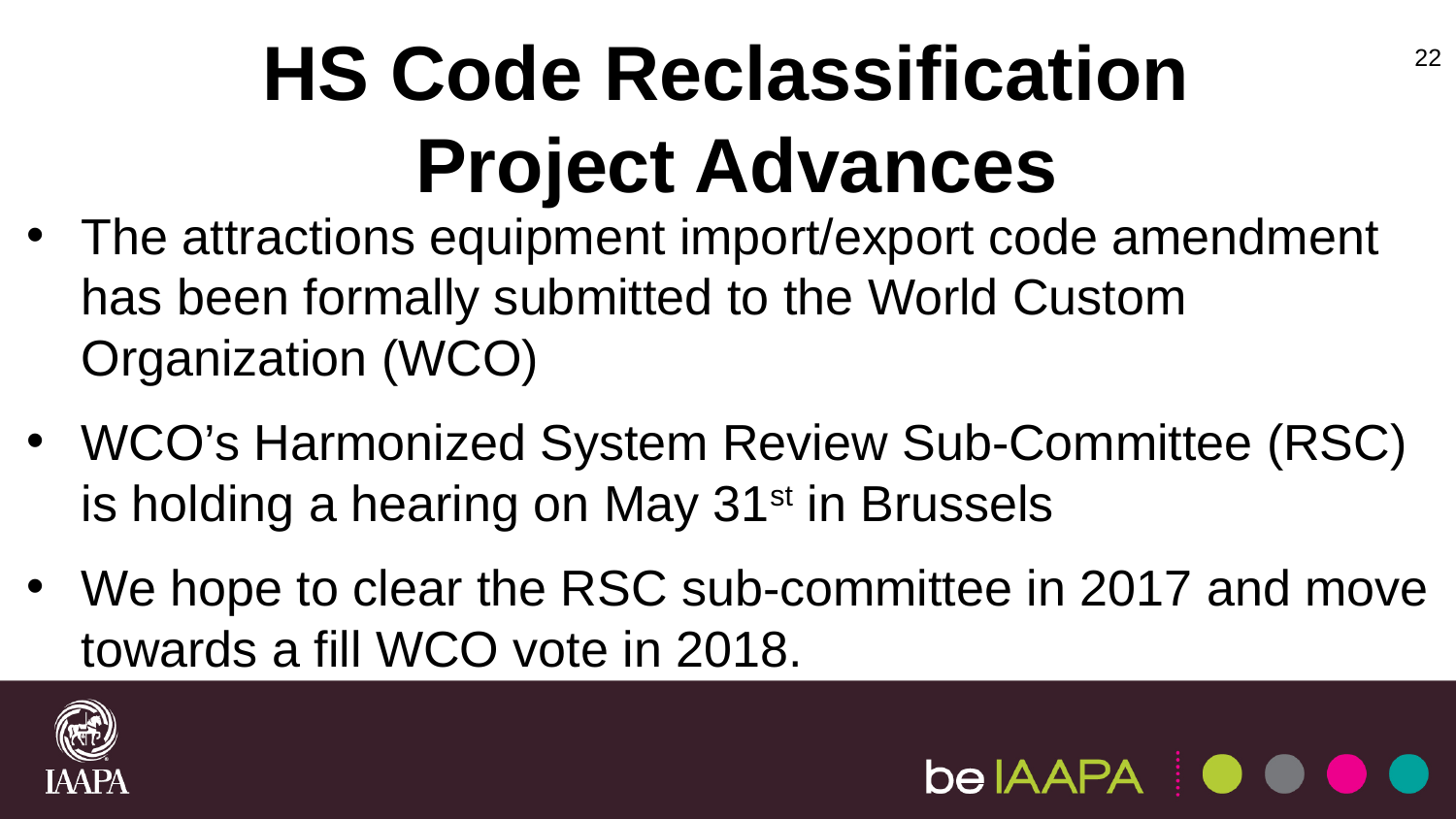

HS Code Reclassification
Project Advances
22
The attractions equipment import/export code amendment has been formally submitted to the World Custom Organization (WCO)
WCO’s Harmonized System Review Sub-Committee (RSC) is holding a hearing on May 31st in Brussels
We hope to clear the RSC sub-committee in 2017 and move towards a fill WCO vote in 2018.